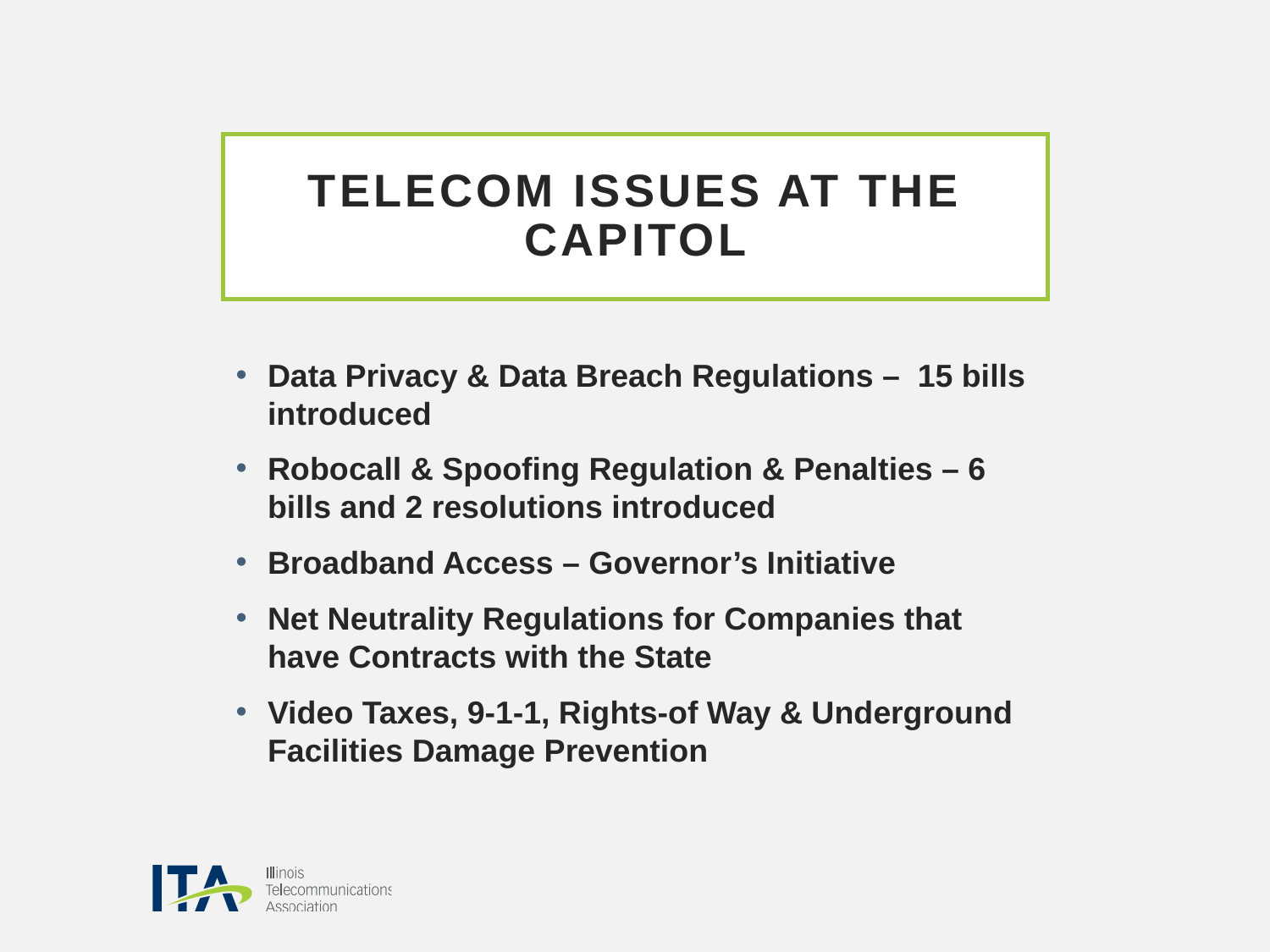

# Telecom issues at the capitol
Data Privacy & Data Breach Regulations –  15 bills introduced
Robocall & Spoofing Regulation & Penalties – 6 bills and 2 resolutions introduced
Broadband Access – Governor’s Initiative
Net Neutrality Regulations for Companies that have Contracts with the State
Video Taxes, 9-1-1, Rights-of Way & Underground Facilities Damage Prevention